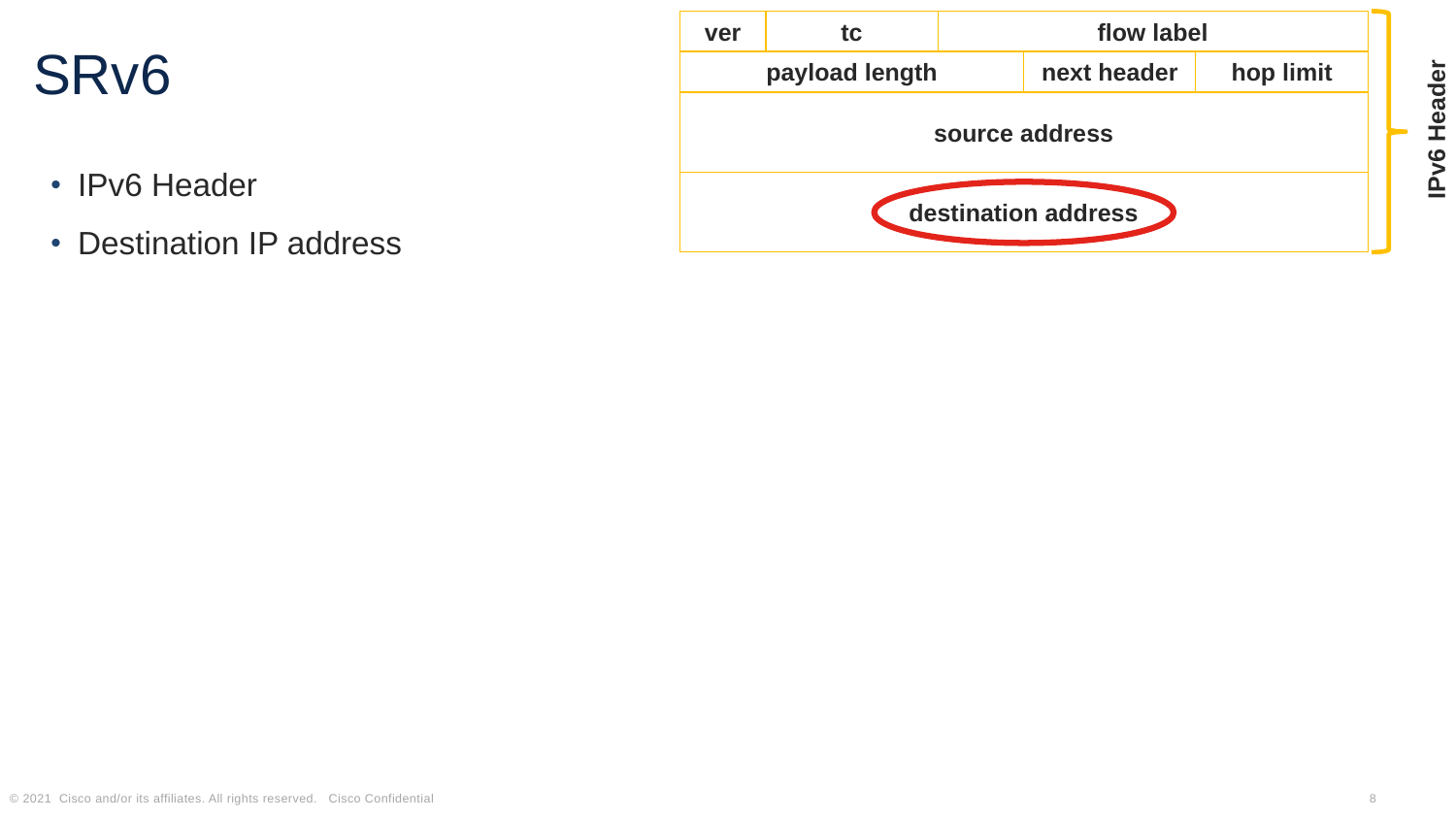

ver
tc
flow label

SRv6
payload length
next header
hop limit
source address
IPv6 Header
IPv6 Header
Destination IP address

destination address